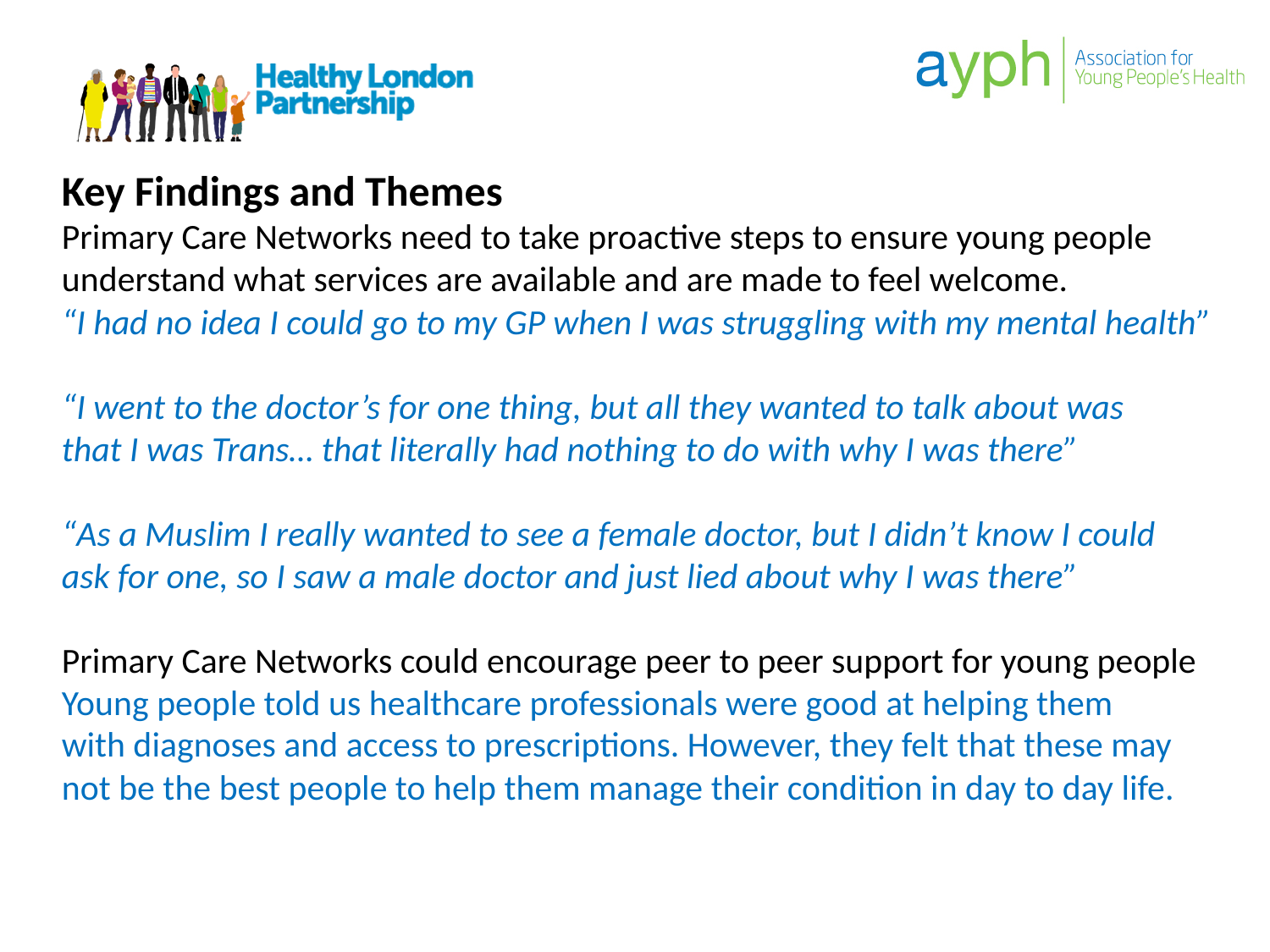

Key Findings and Themes
Primary Care Networks need to take proactive steps to ensure young people understand what services are available and are made to feel welcome.
“I had no idea I could go to my GP when I was struggling with my mental health”

“I went to the doctor’s for one thing, but all they wanted to talk about was
that I was Trans… that literally had nothing to do with why I was there”

“As a Muslim I really wanted to see a female doctor, but I didn’t know I could
ask for one, so I saw a male doctor and just lied about why I was there”

Primary Care Networks could encourage peer to peer support for young people
Young people told us healthcare professionals were good at helping them
with diagnoses and access to prescriptions. However, they felt that these may
not be the best people to help them manage their condition in day to day life.